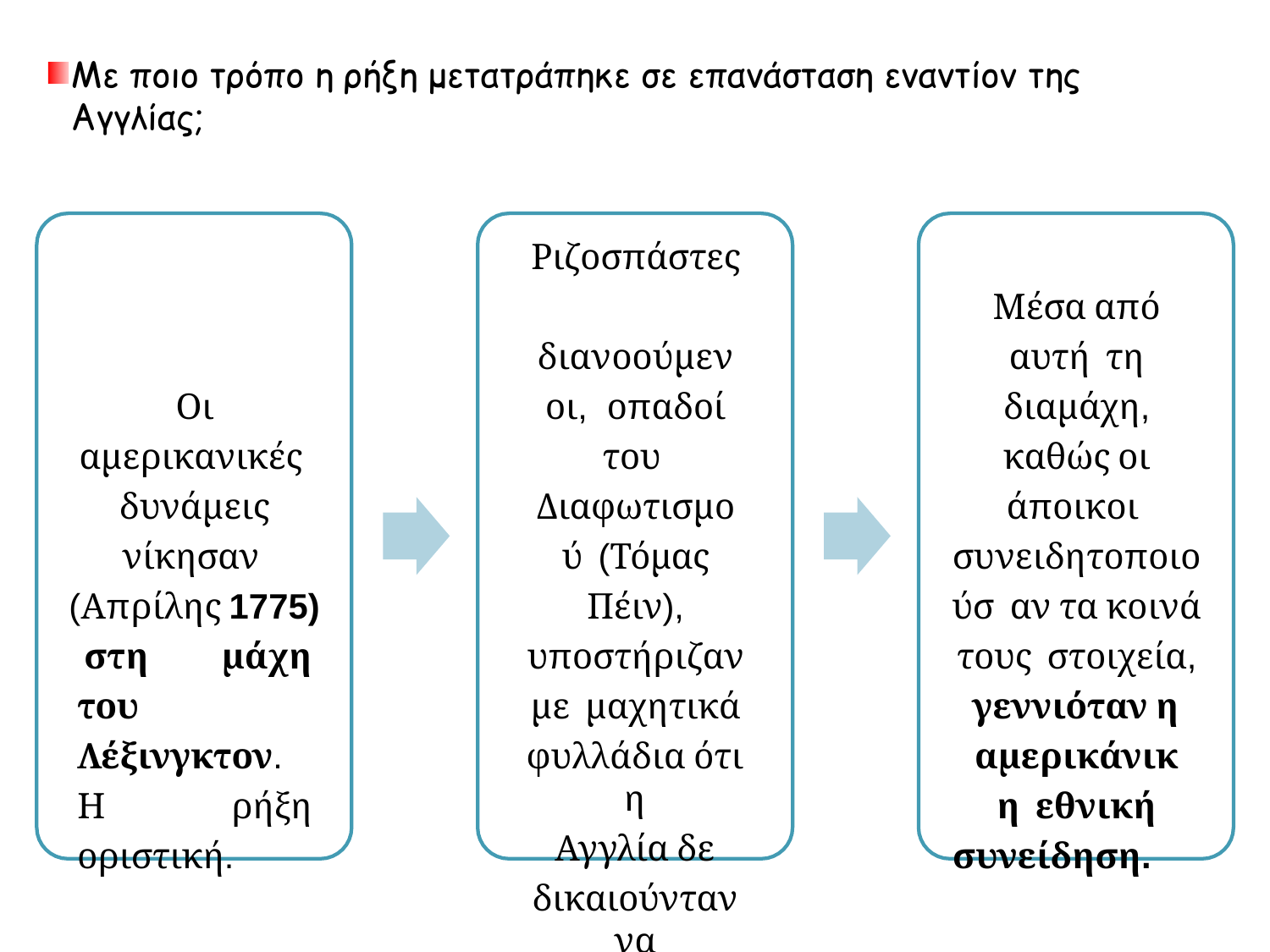

# Με ποιο τρόπο η ρήξη μετατράπηκε σε επανάσταση εναντίον της Αγγλίας;

Ριζοσπάστες  διανοούμενοι,  οπαδοί του  Διαφωτισμού  (Τόμας Πέιν),
υποστήριζαν με  μαχητικά
φυλλάδια ότι η
Αγγλία δε
δικαιούνταν να
ασκεί εξουσία  στις αποικίες.
Μέσα από αυτή  τη διαμάχη,
καθώς οι άποικοι  συνειδητοποιούσ  αν τα κοινά τους  στοιχεία,
γεννιόταν η
αμερικάνικη  εθνική
συνείδηση.
Οι αμερικανικές  δυνάμεις νίκησαν  (Απρίλης 1775)
στη μάχη του  Λέξινγκτον. Η  ρήξη οριστική.